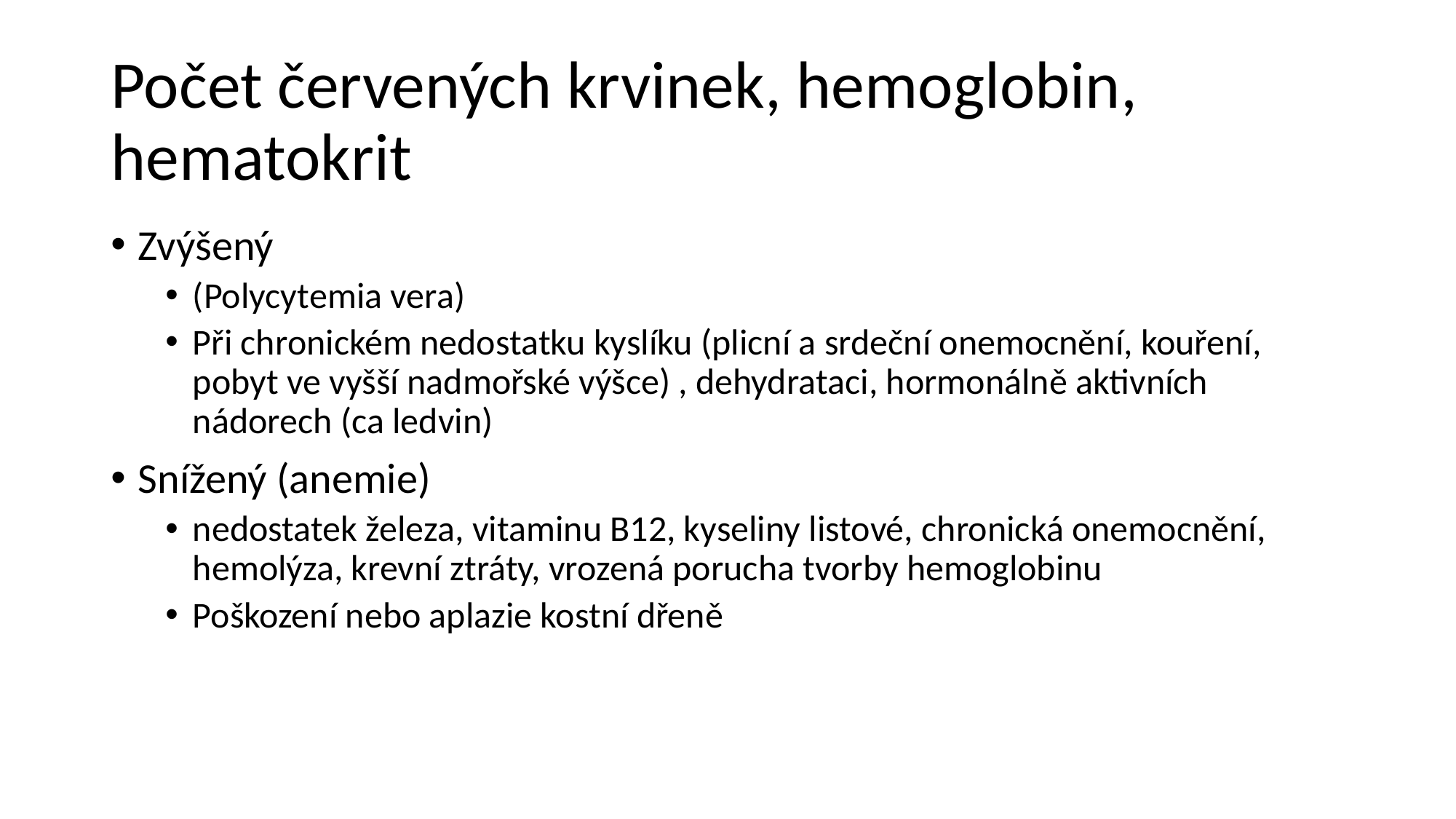

# Počet červených krvinek, hemoglobin, hematokrit
Zvýšený
(Polycytemia vera)
Při chronickém nedostatku kyslíku (plicní a srdeční onemocnění, kouření, pobyt ve vyšší nadmořské výšce) , dehydrataci, hormonálně aktivních nádorech (ca ledvin)
Snížený (anemie)
nedostatek železa, vitaminu B12, kyseliny listové, chronická onemocnění, hemolýza, krevní ztráty, vrozená porucha tvorby hemoglobinu
Poškození nebo aplazie kostní dřeně